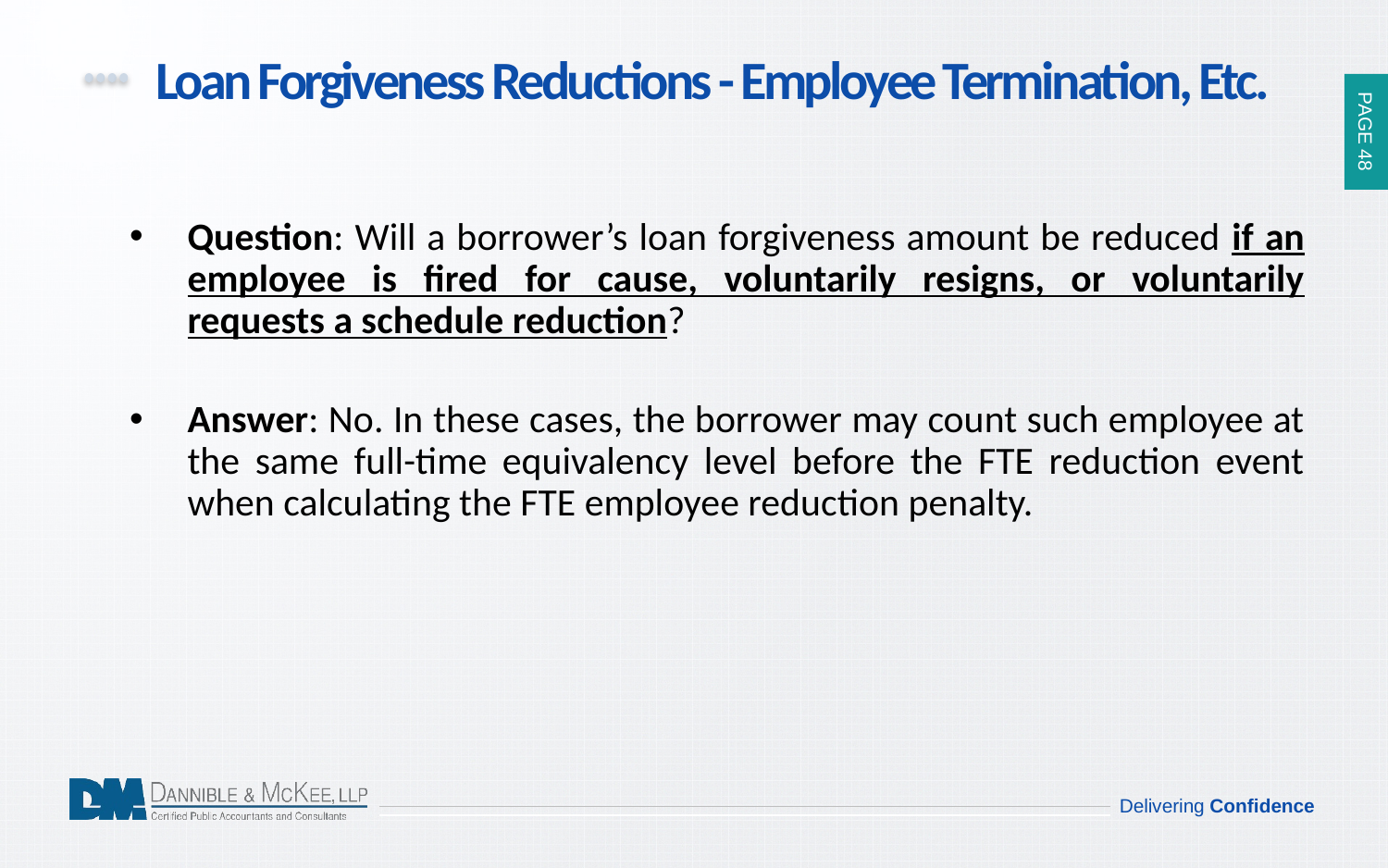

Loan Forgiveness Reductions - Employee Termination, Etc.

Question: Will a borrower’s loan forgiveness amount be reduced if an employee is fired for cause, voluntarily resigns, or voluntarily requests a schedule reduction?

Answer: No. In these cases, the borrower may count such employee at the same full-time equivalency level before the FTE reduction event when calculating the FTE employee reduction penalty.